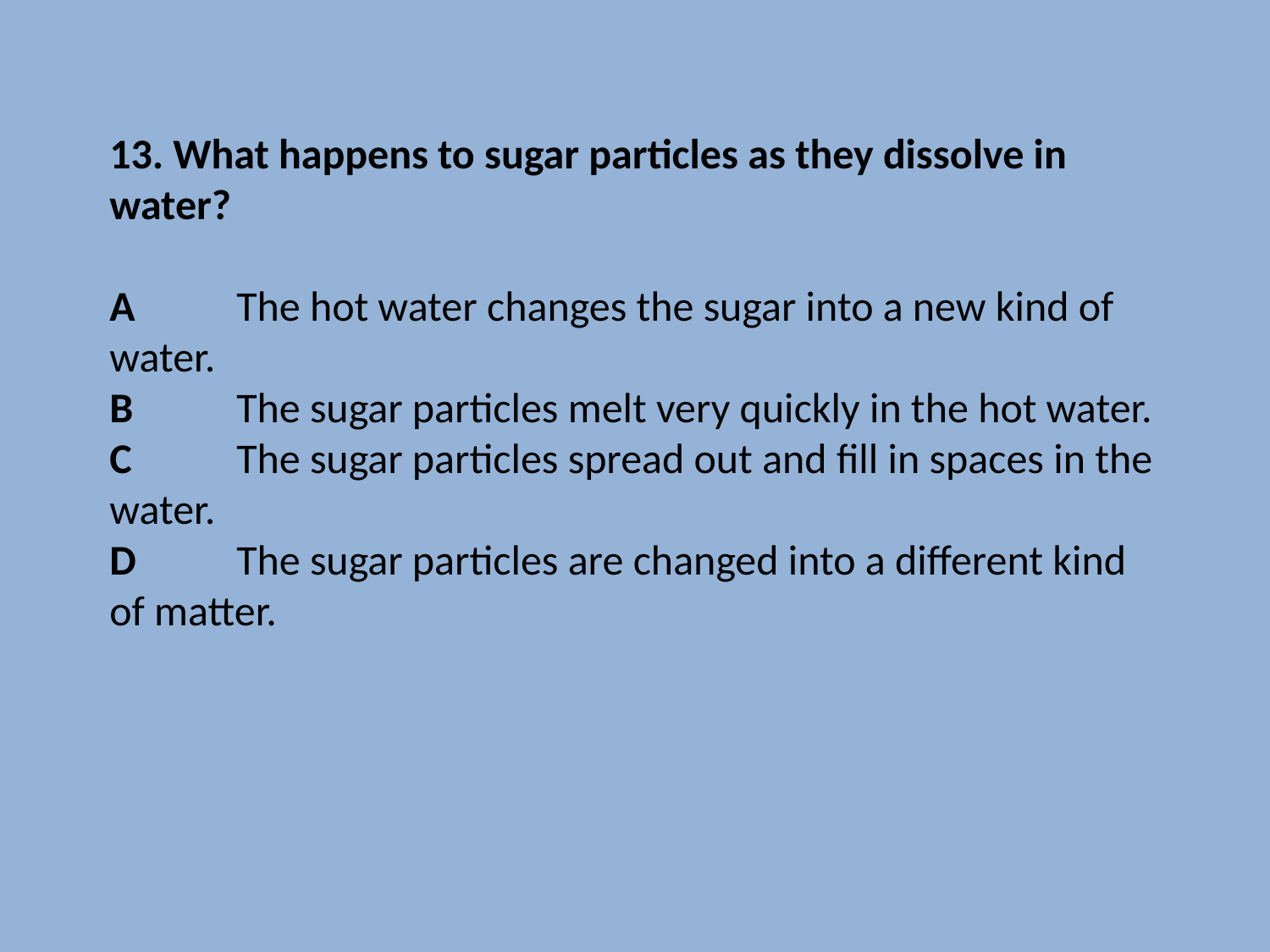

13. What happens to sugar particles as they dissolve in water?

A	The hot water changes the sugar into a new kind of water.
B	The sugar particles melt very quickly in the hot water.
C	The sugar particles spread out and fill in spaces in the water.
D	The sugar particles are changed into a different kind of matter.